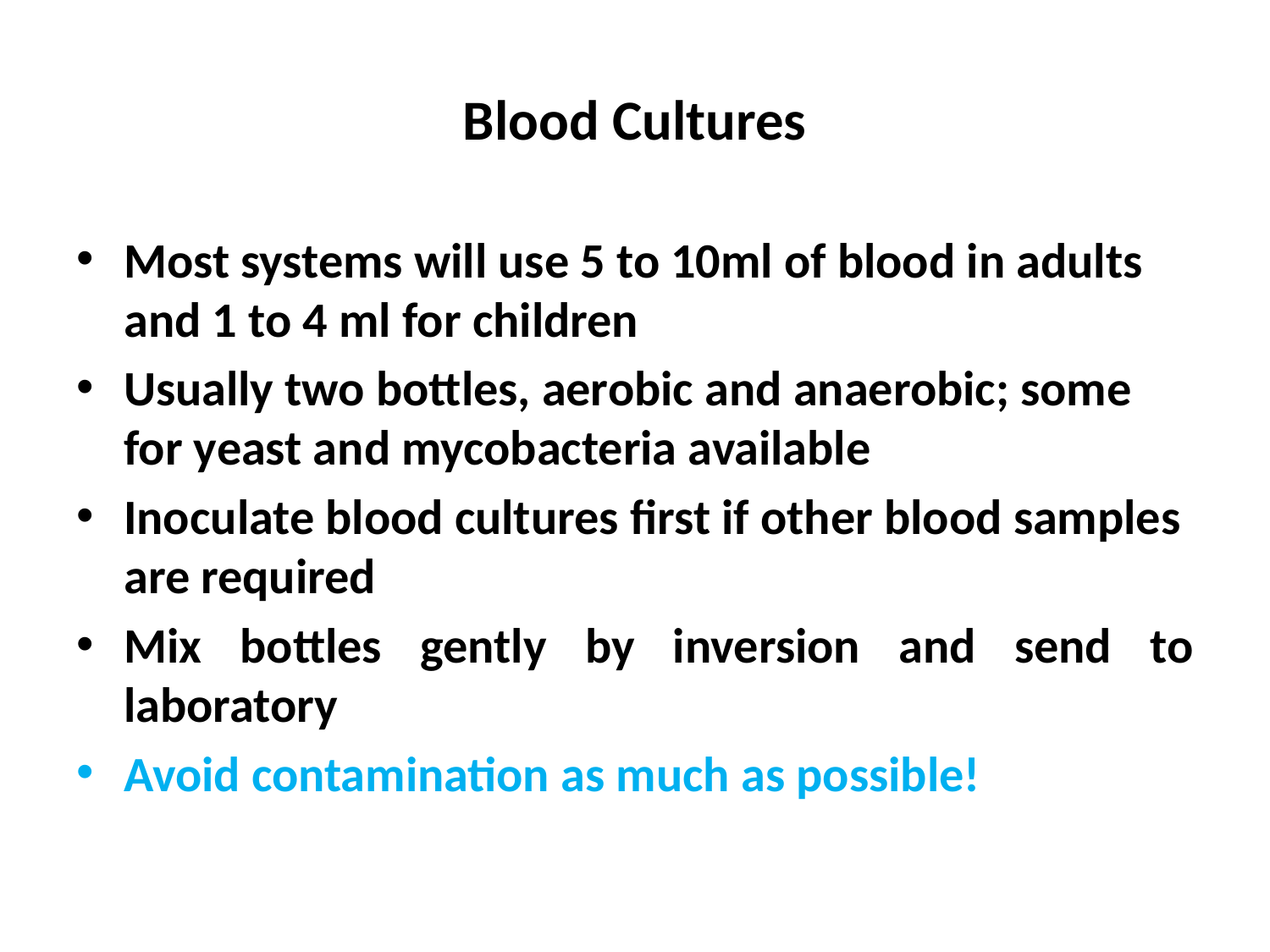

# Blood Cultures
Most systems will use 5 to 10ml of blood in adults and 1 to 4 ml for children
Usually two bottles, aerobic and anaerobic; some for yeast and mycobacteria available
Inoculate blood cultures first if other blood samples are required
Mix bottles gently by inversion and send to laboratory
Avoid contamination as much as possible!